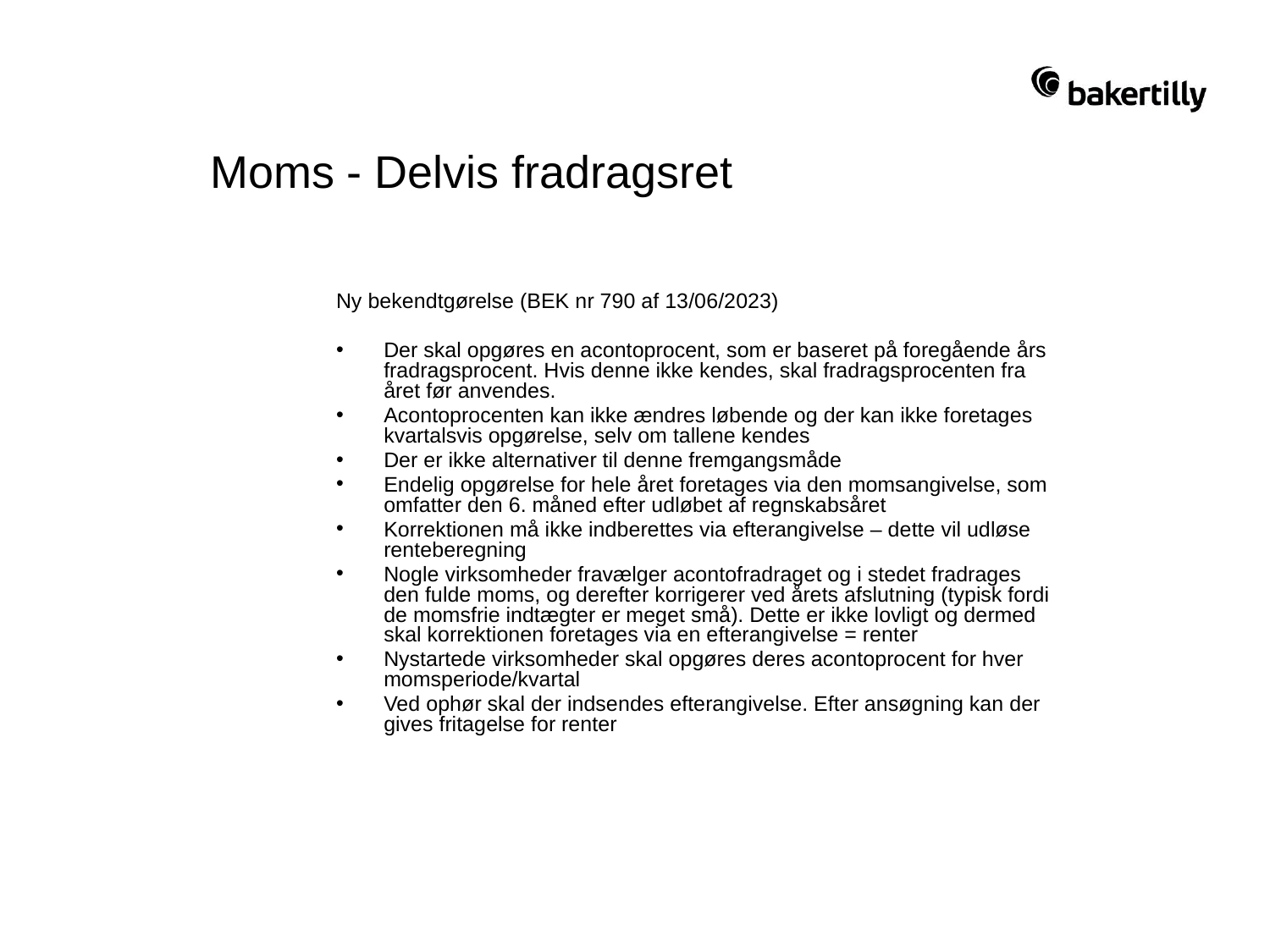

# Moms - Delvis fradragsret
Ny bekendtgørelse (BEK nr 790 af 13/06/2023)
Der skal opgøres en acontoprocent, som er baseret på foregående års fradragsprocent. Hvis denne ikke kendes, skal fradragsprocenten fra året før anvendes.
Acontoprocenten kan ikke ændres løbende og der kan ikke foretages kvartalsvis opgørelse, selv om tallene kendes
Der er ikke alternativer til denne fremgangsmåde
Endelig opgørelse for hele året foretages via den momsangivelse, som omfatter den 6. måned efter udløbet af regnskabsåret
Korrektionen må ikke indberettes via efterangivelse – dette vil udløse renteberegning
Nogle virksomheder fravælger acontofradraget og i stedet fradrages den fulde moms, og derefter korrigerer ved årets afslutning (typisk fordi de momsfrie indtægter er meget små). Dette er ikke lovligt og dermed skal korrektionen foretages via en efterangivelse = renter
Nystartede virksomheder skal opgøres deres acontoprocent for hver momsperiode/kvartal
Ved ophør skal der indsendes efterangivelse. Efter ansøgning kan der gives fritagelse for renter